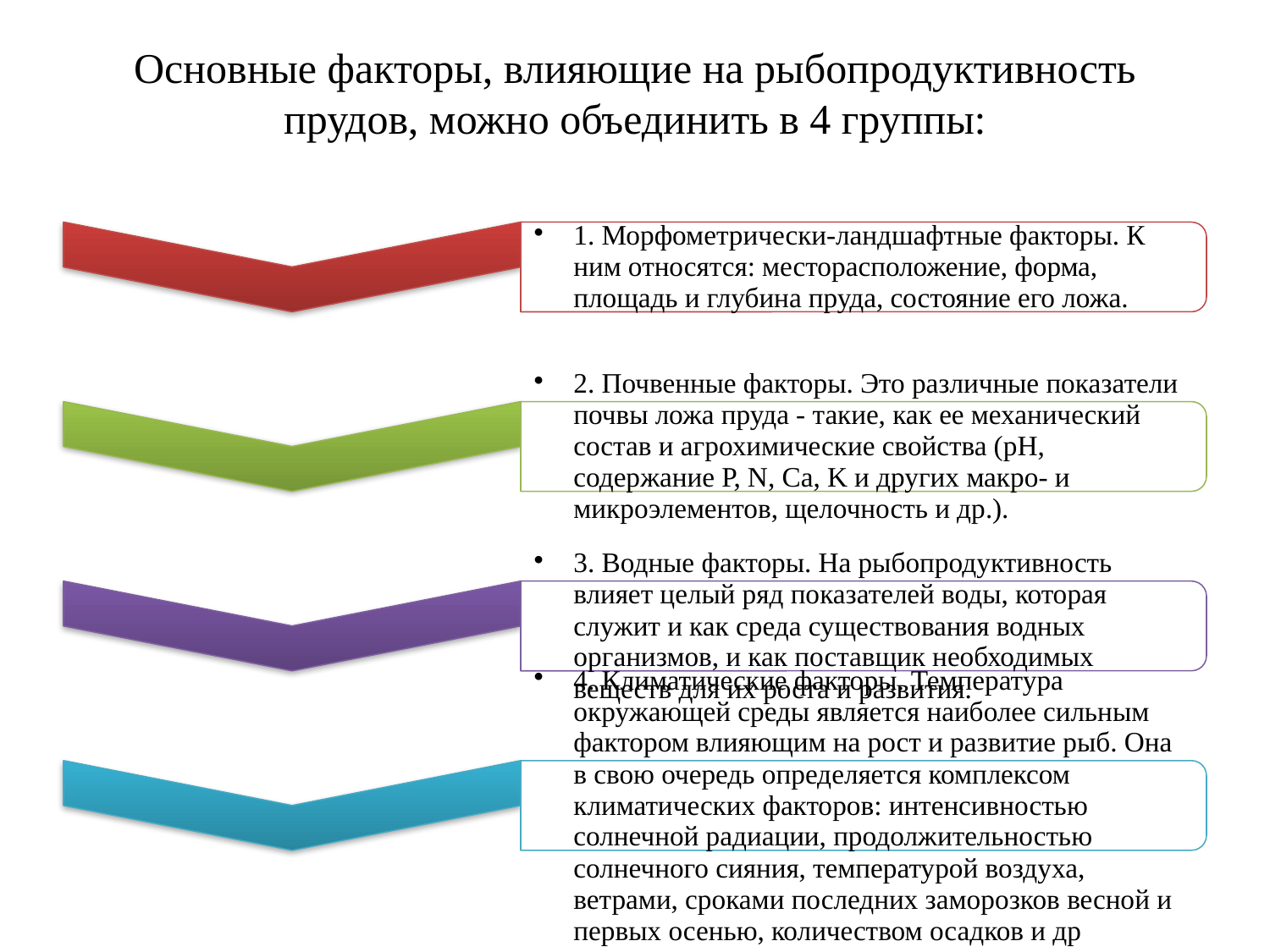

# Основные факторы, влияющие на рыбопродуктивность прудов, можно объединить в 4 группы:
1. Морфометрически-ландшафтные факторы. К ним относятся: месторасположение, форма, площадь и глубина пруда, состояние его ложа.
2. Почвенные факторы. Это различные показатели почвы ложа пруда - такие, как ее механический состав и агрохимические свойства (рН, содержание Р, N, Ca, K и других макро- и микроэлементов, щелочность и др.).